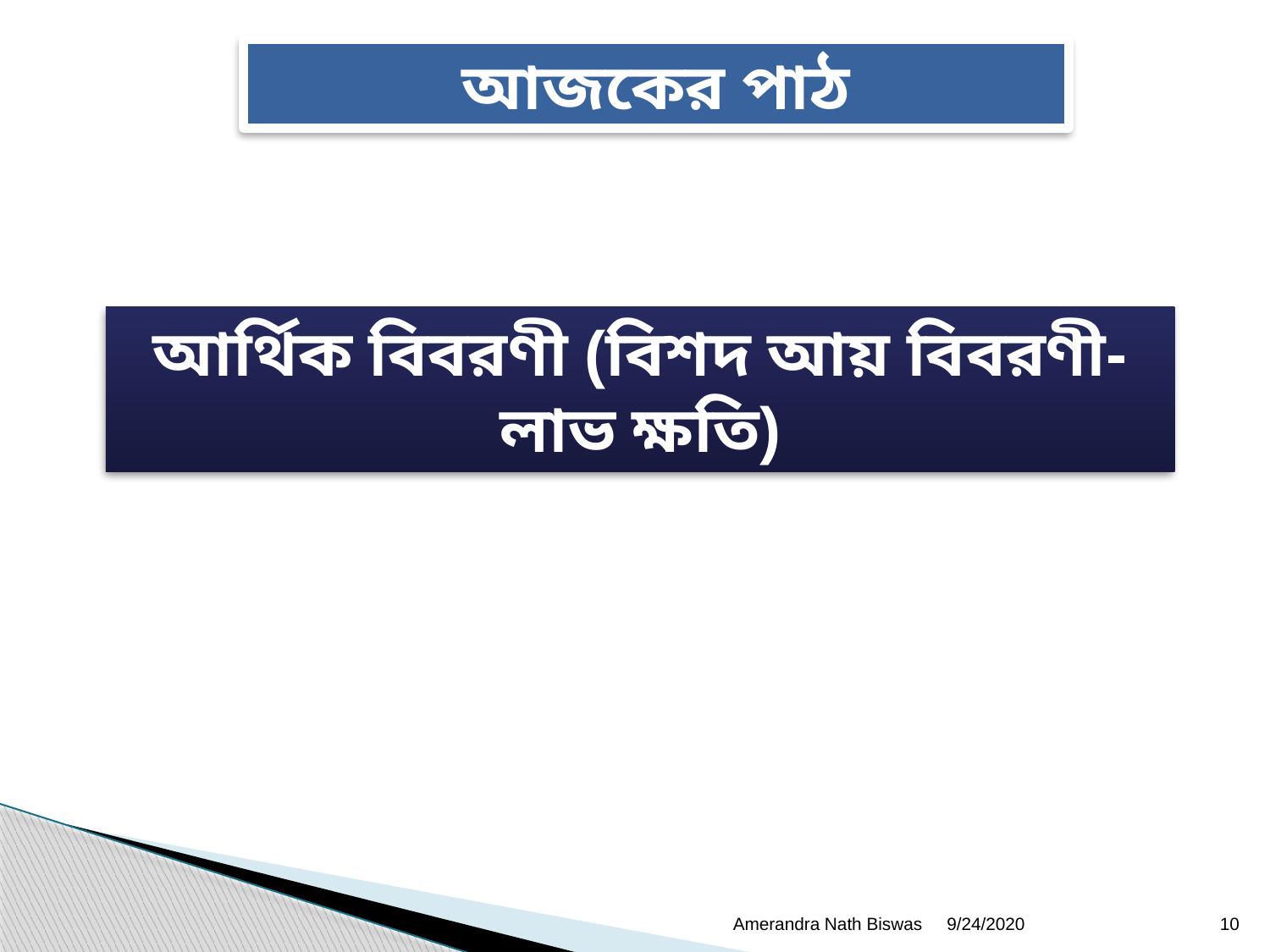

আজকের পাঠ
আর্থিক বিবরণী (বিশদ আয় বিবরণী- লাভ ক্ষতি)
Amerandra Nath Biswas
9/24/2020
10